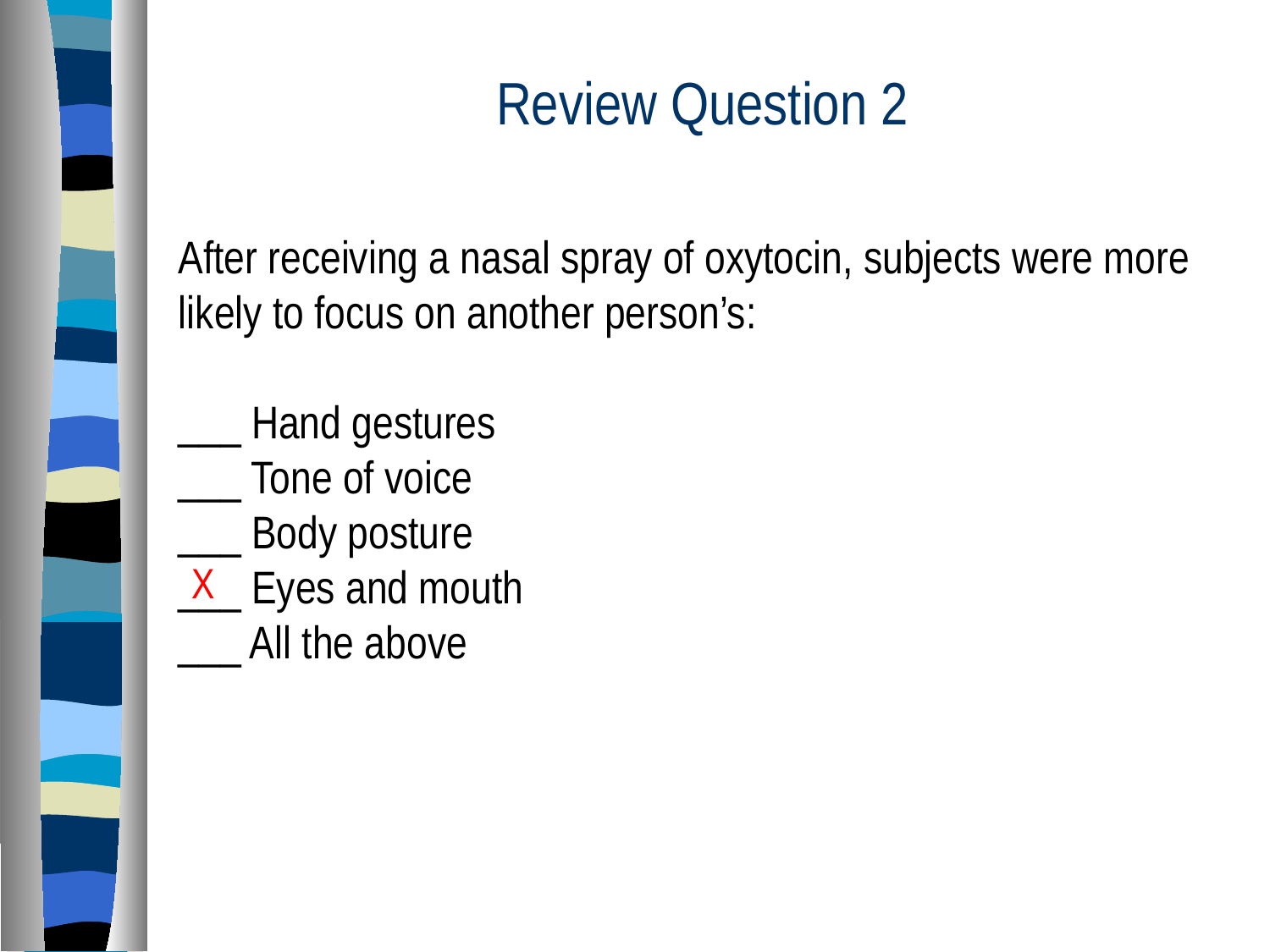

# Review Question 2
After receiving a nasal spray of oxytocin, subjects were more  likely to focus on another person’s:

___ Hand gestures
___ Tone of voice
___ Body posture
___ Eyes and mouth
___ All the above

X